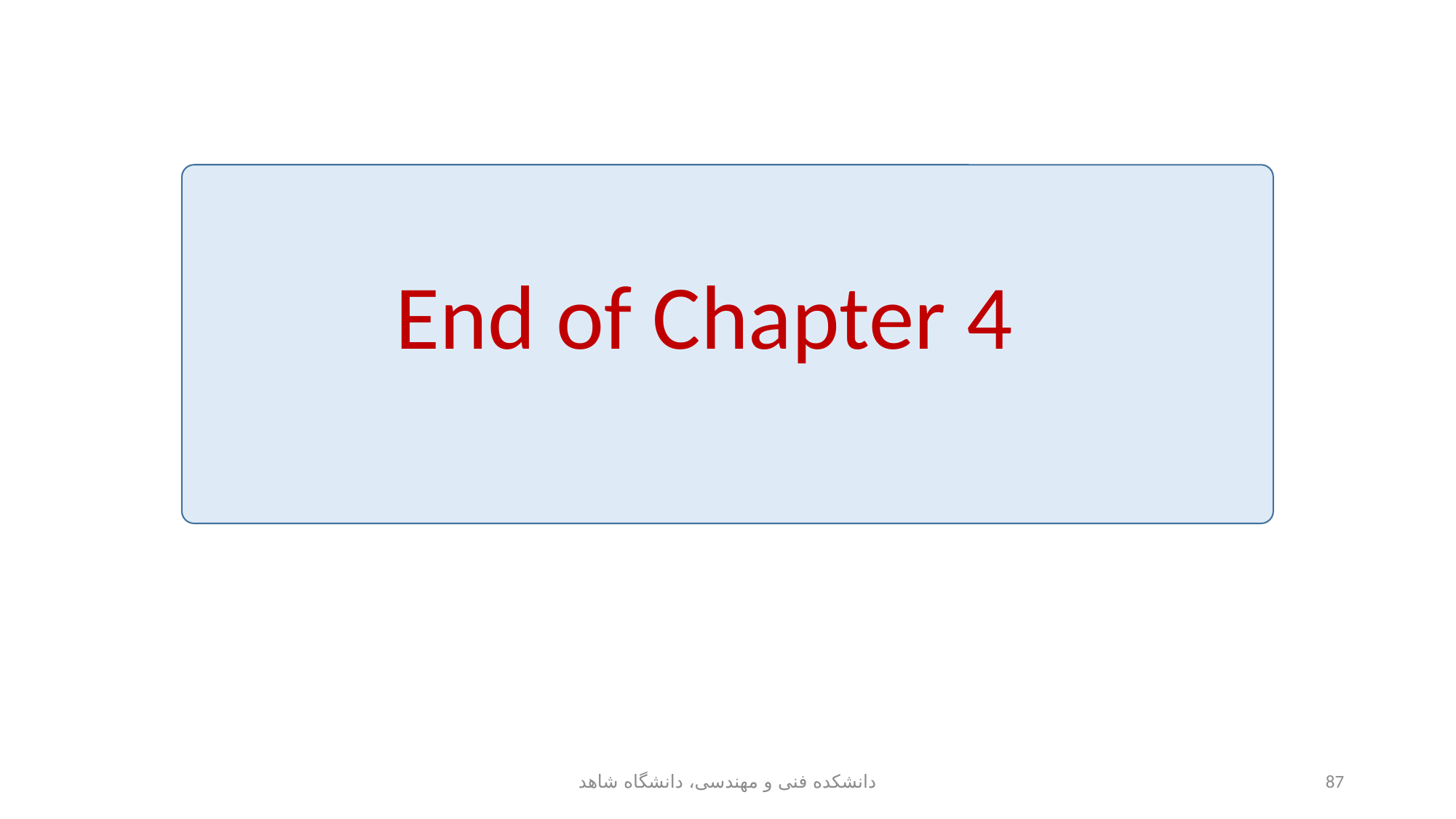

# End of Chapter 4

دانشکده فنی و مهندسی، دانشگاه شاهد
87